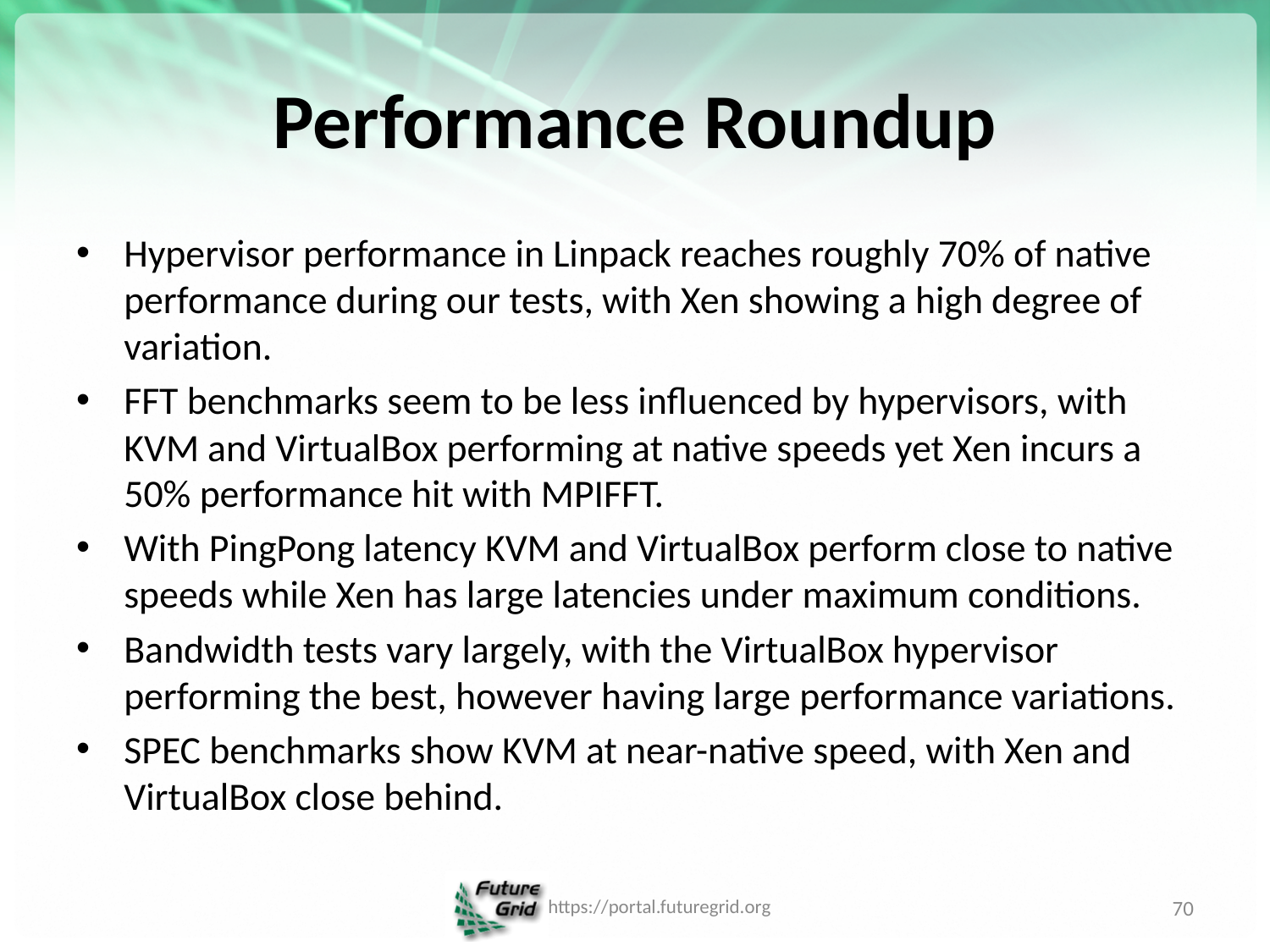

# Performance Roundup
Hypervisor performance in Linpack reaches roughly 70% of native performance during our tests, with Xen showing a high degree of variation.
FFT benchmarks seem to be less influenced by hypervisors, with KVM and VirtualBox performing at native speeds yet Xen incurs a 50% performance hit with MPIFFT.
With PingPong latency KVM and VirtualBox perform close to native speeds while Xen has large latencies under maximum conditions.
Bandwidth tests vary largely, with the VirtualBox hypervisor performing the best, however having large performance variations.
SPEC benchmarks show KVM at near-native speed, with Xen and VirtualBox close behind.
https://portal.futuregrid.org
70